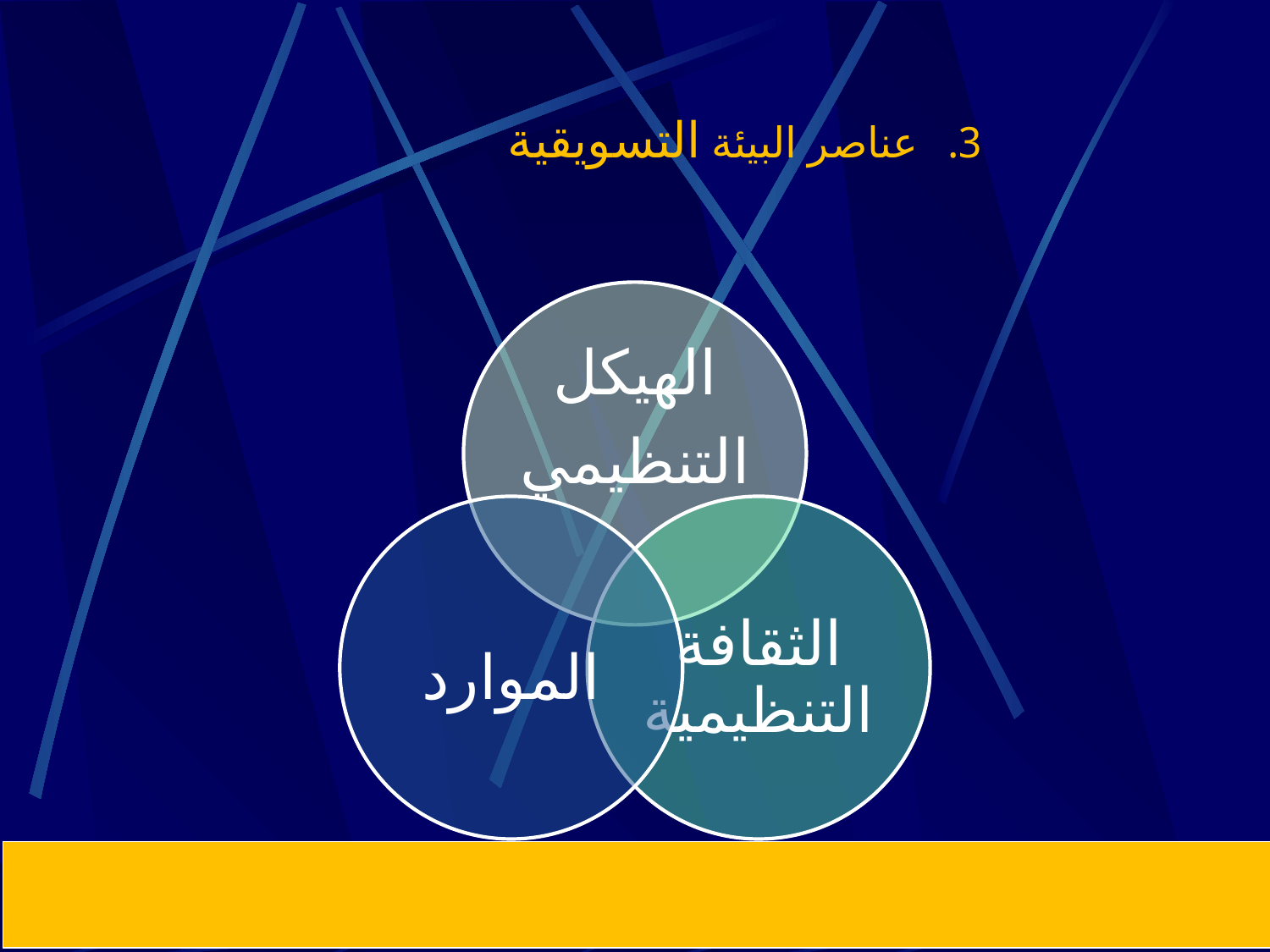

#
عناصر البيئة التسويقية
الهيكل
التنظيمي
الثقافة التنظيمية
الموارد

10